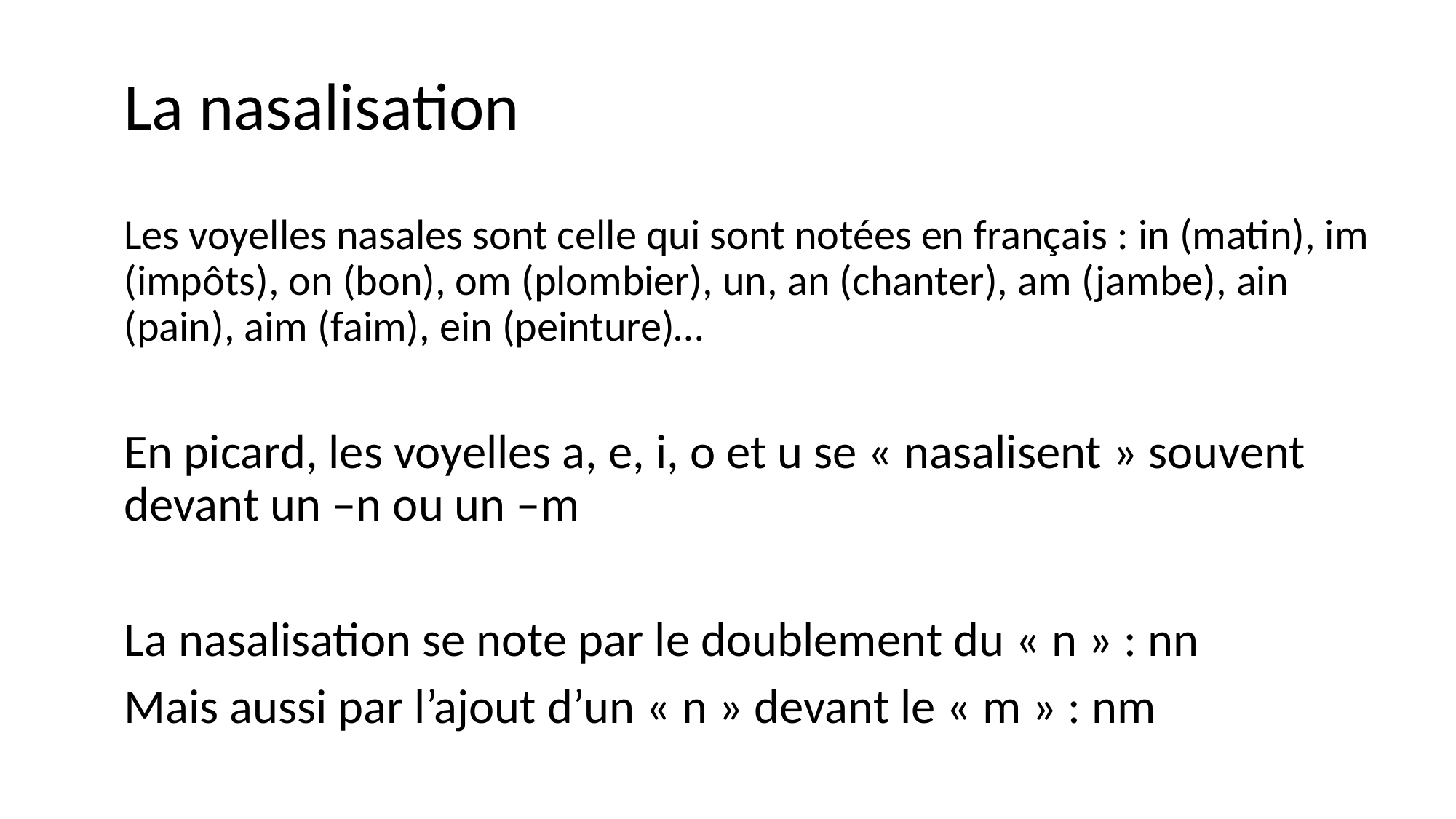

# La nasalisation
Les voyelles nasales sont celle qui sont notées en français : in (matin), im (impôts), on (bon), om (plombier), un, an (chanter), am (jambe), ain (pain), aim (faim), ein (peinture)…

En picard, les voyelles a, e, i, o et u se « nasalisent » souvent devant un –n ou un –m

La nasalisation se note par le doublement du « n » : nn
Mais aussi par l’ajout d’un « n » devant le « m » : nm